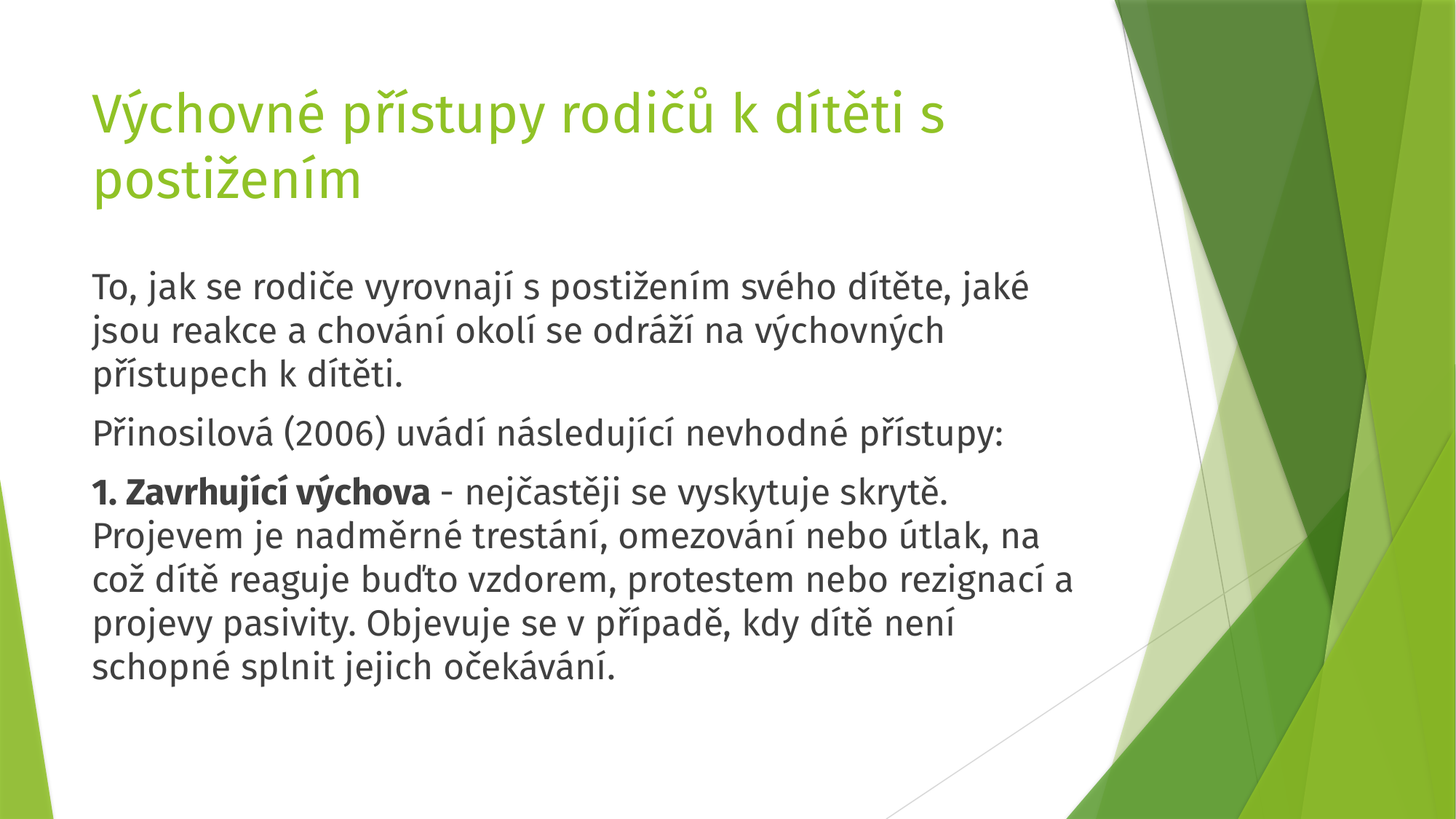

# Výchovné přístupy rodičů k dítěti s postižením
To, jak se rodiče vyrovnají s postižením svého dítěte, jaké jsou reakce a chování okolí se odráží na výchovných přístupech k dítěti.
Přinosilová (2006) uvádí následující nevhodné přístupy:
1. Zavrhující výchova - nejčastěji se vyskytuje skrytě. Projevem je nadměrné trestání, omezování nebo útlak, na což dítě reaguje buďto vzdorem, protestem nebo rezignací a projevy pasivity. Objevuje se v případě, kdy dítě není schopné splnit jejich očekávání.